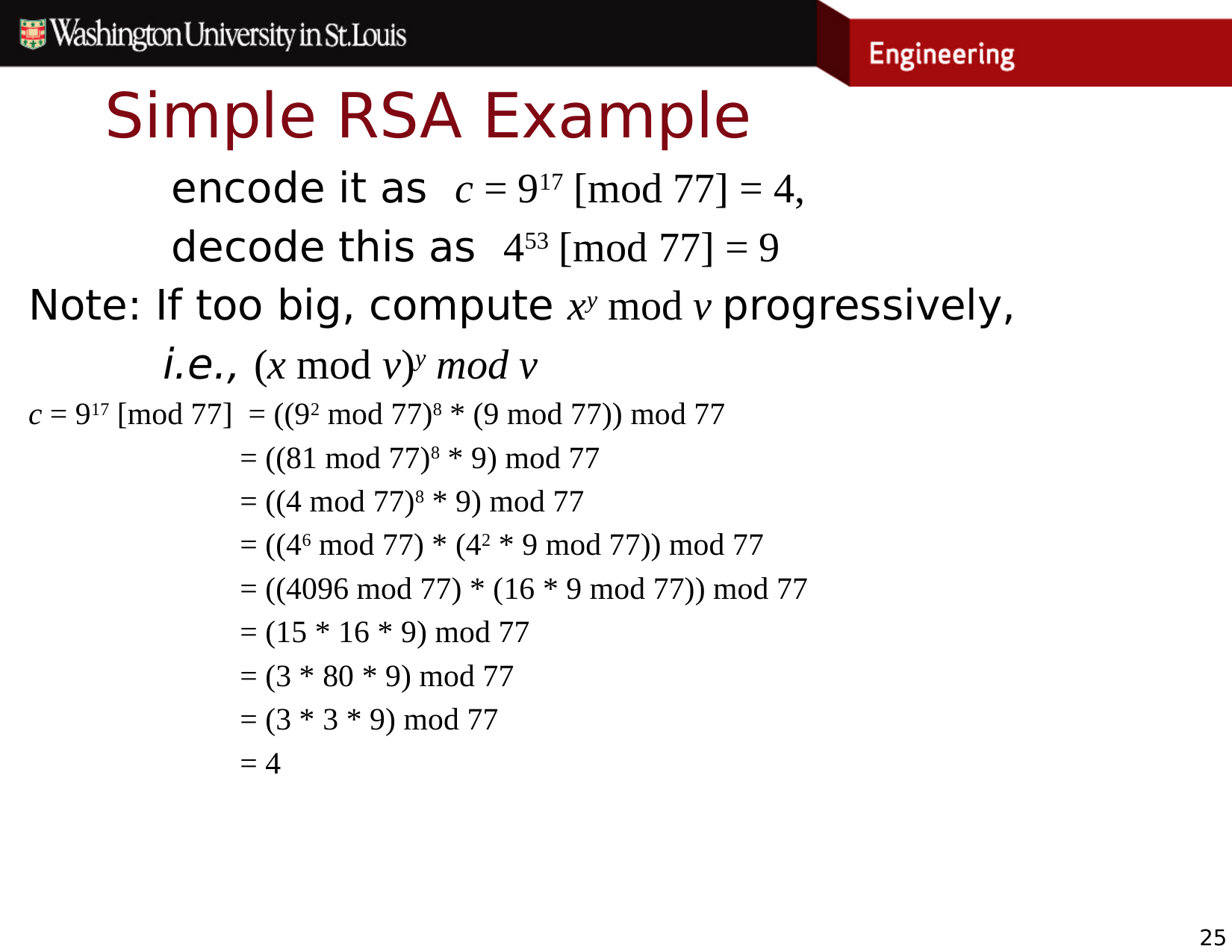

# Simple RSA Example
		encode it as  c = 917 [mod 77] = 4,
		decode this as  453 [mod 77] = 9
Note: If too big, compute xy mod v progressively,
          i.e., (x mod v)y mod v
c = 917 [mod 77]  = ((92 mod 77)8 * (9 mod 77)) mod 77
                           = ((81 mod 77)8 * 9) mod 77
                           = ((4 mod 77)8 * 9) mod 77
                           = ((46 mod 77) * (42 * 9 mod 77)) mod 77
                           = ((4096 mod 77) * (16 * 9 mod 77)) mod 77
                           = (15 * 16 * 9) mod 77
                           = (3 * 80 * 9) mod 77
                           = (3 * 3 * 9) mod 77
                           = 4
25